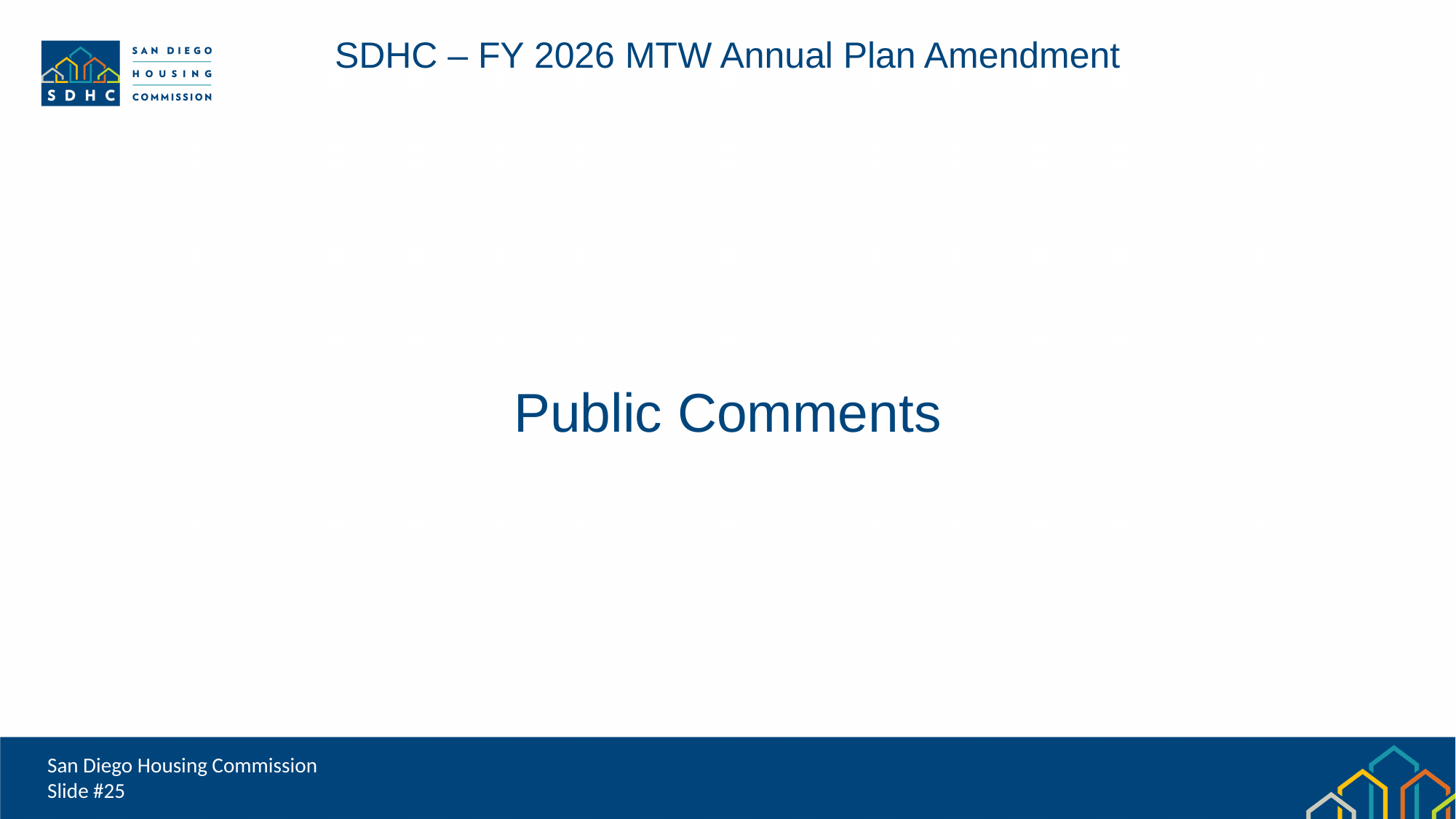

SDHC – FY 2026 MTW Annual Plan Amendment
Public Comments
San Diego Housing Commission
Slide #25